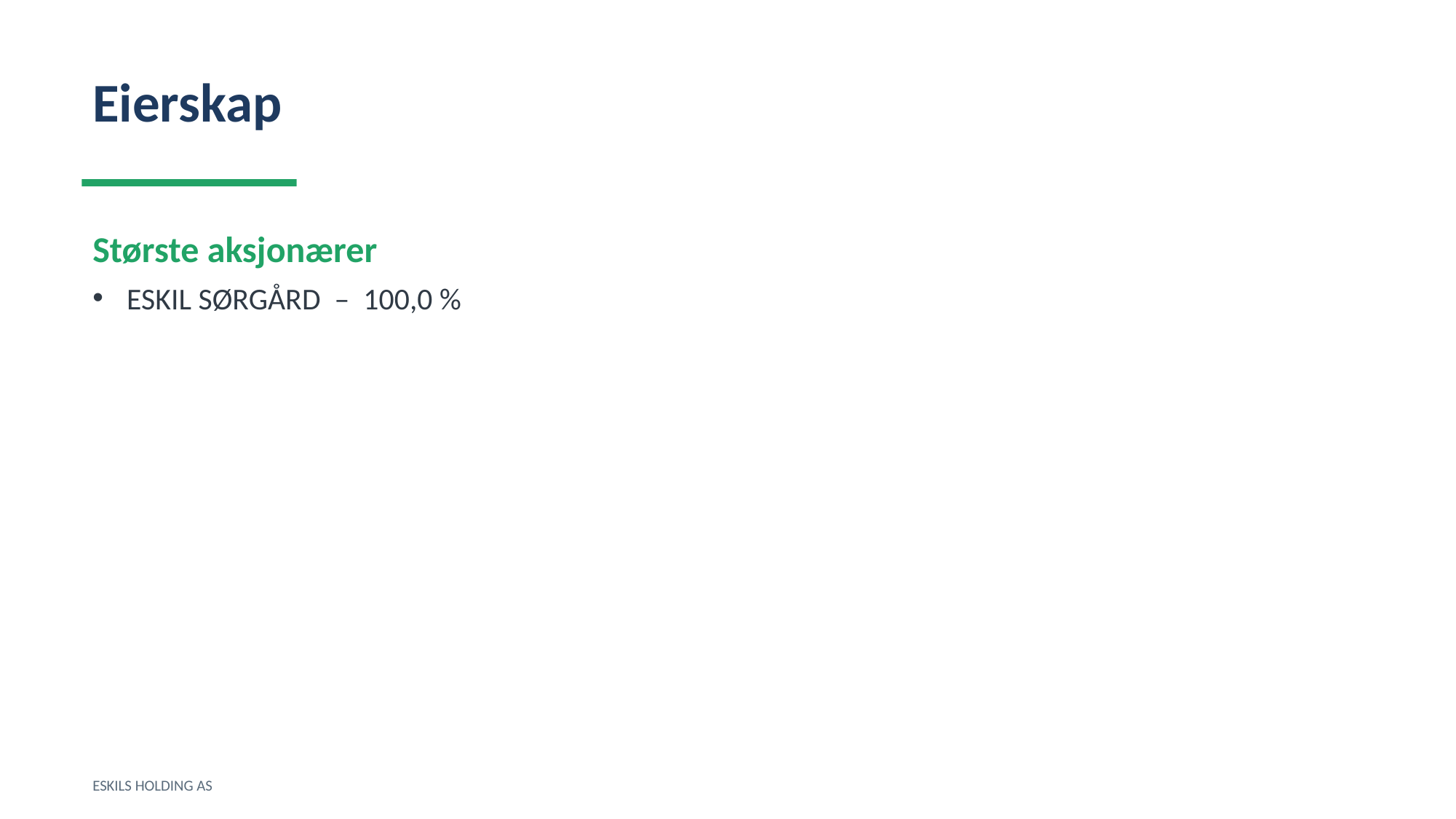

Eierskap

Største aksjonærer
ESKIL SØRGÅRD  –  100,0 %
ESKILS HOLDING AS